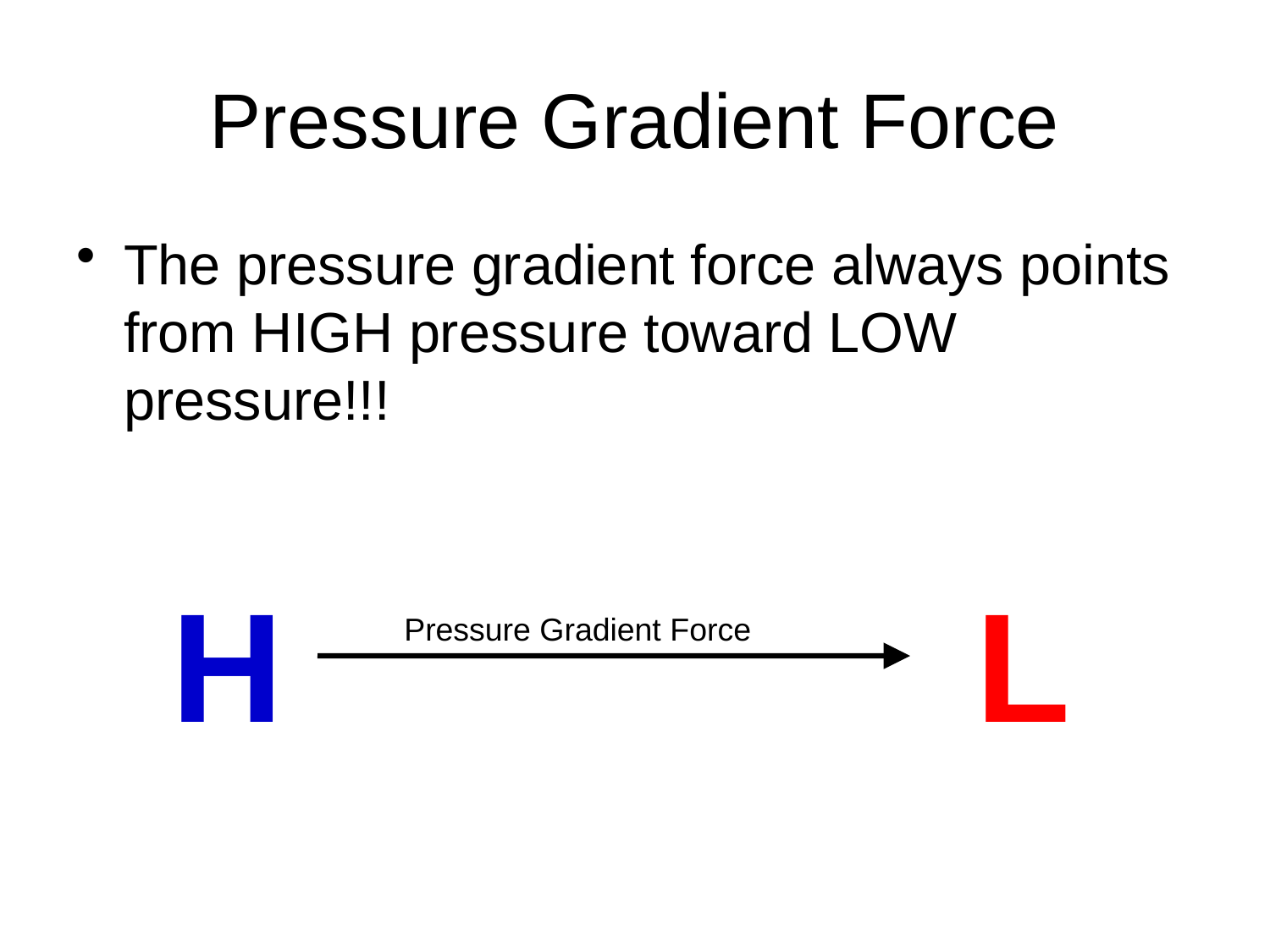

# Pressure Gradient Force
The pressure gradient force always points from HIGH pressure toward LOW pressure!!!
H
L
Pressure Gradient Force